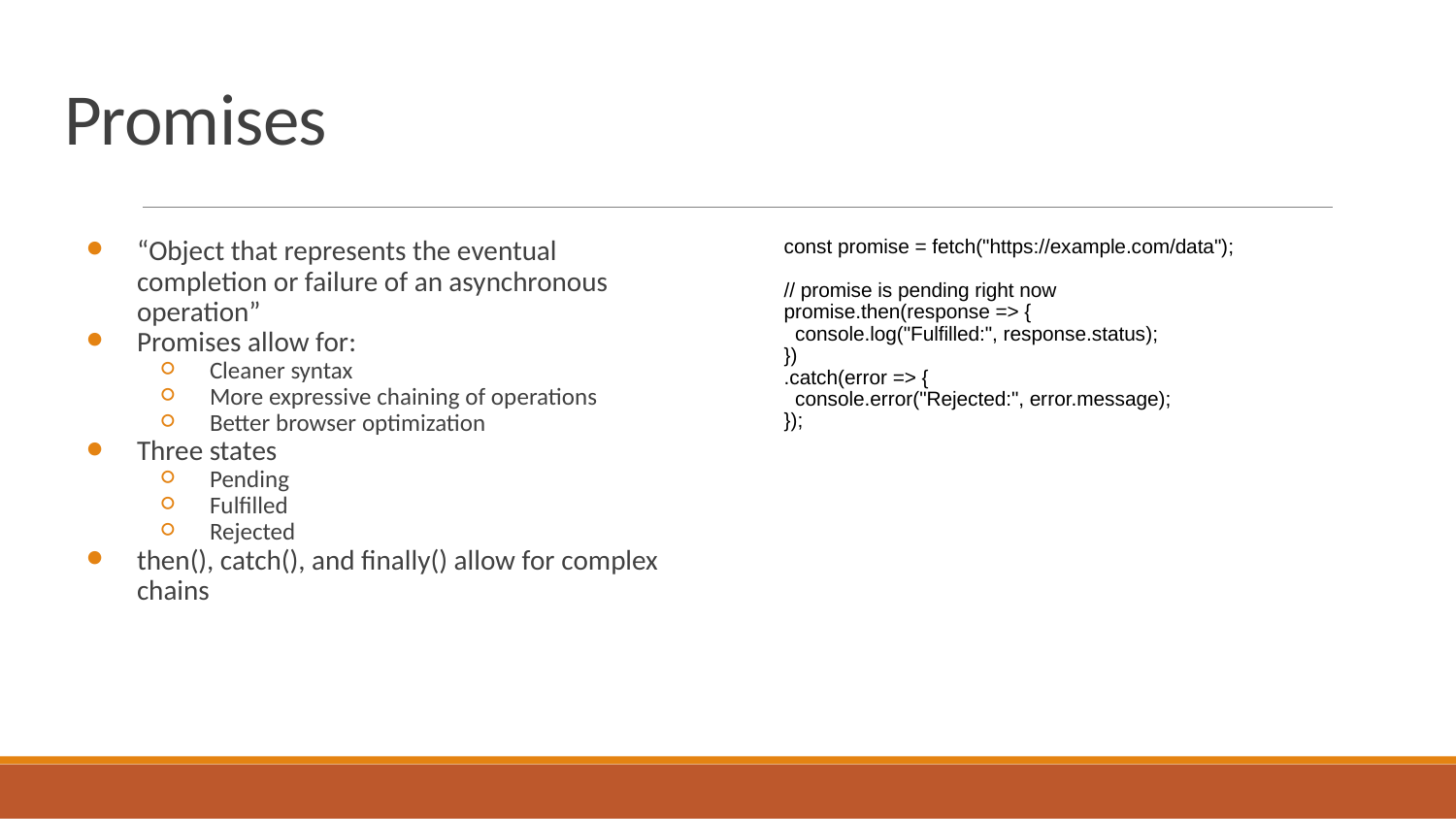

# Promises
const promise = fetch("https://example.com/data");

// promise is pending right now
promise.then(response => {
  console.log("Fulfilled:", response.status);
})
.catch(error => {
  console.error("Rejected:", error.message);
});
“Object that represents the eventual completion or failure of an asynchronous operation”
Promises allow for:
Cleaner syntax
More expressive chaining of operations
Better browser optimization
Three states
Pending
Fulfilled
Rejected
then(), catch(), and finally() allow for complex chains